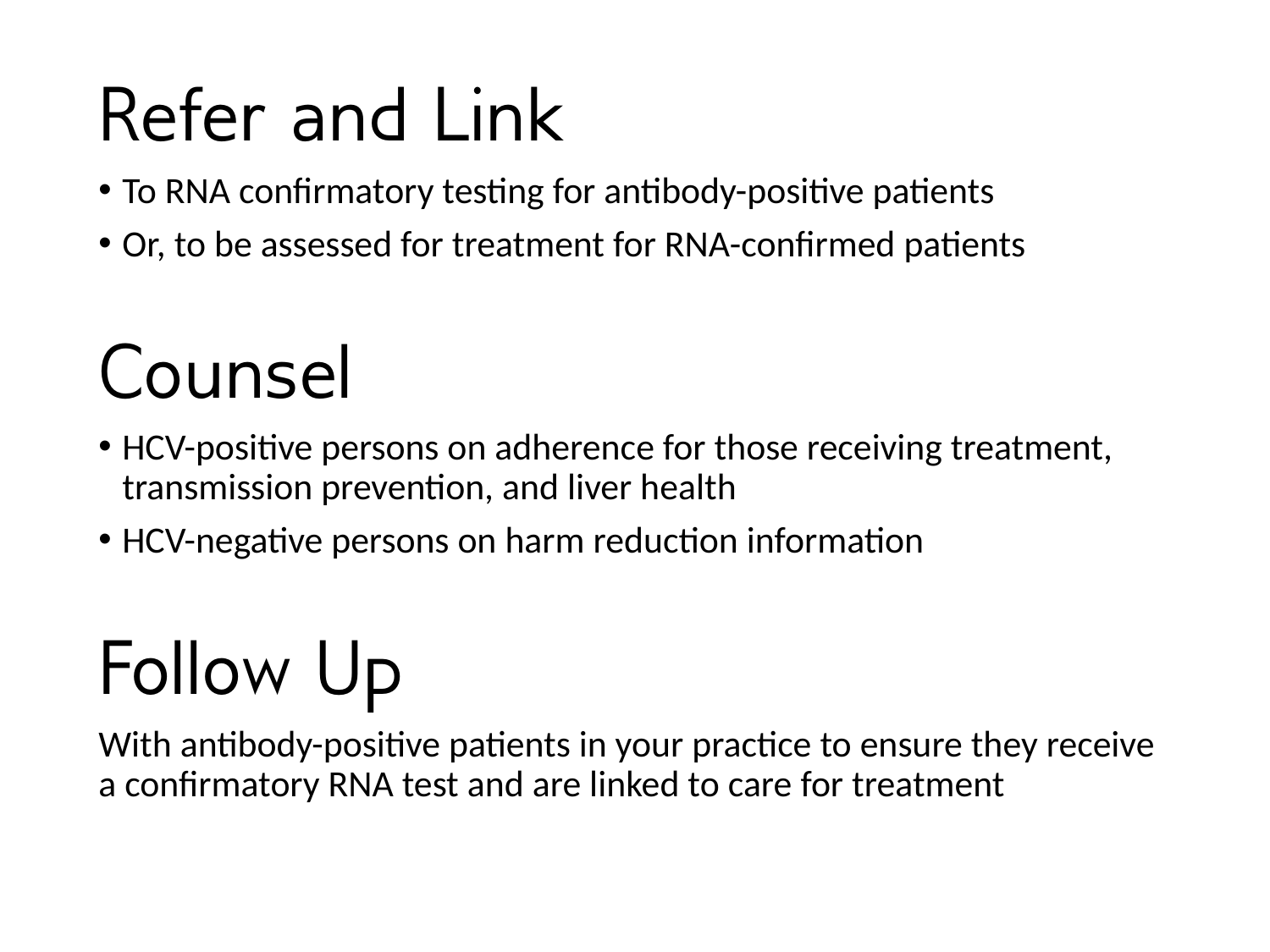

Refer and Link
To RNA confirmatory testing for antibody-positive patients
Or, to be assessed for treatment for RNA-confirmed patients

Counsel
HCV-positive persons on adherence for those receiving treatment, transmission prevention, and liver health
HCV-negative persons on harm reduction information

Follow Up
With antibody-positive patients in your practice to ensure they receive a confirmatory RNA test and are linked to care for treatment